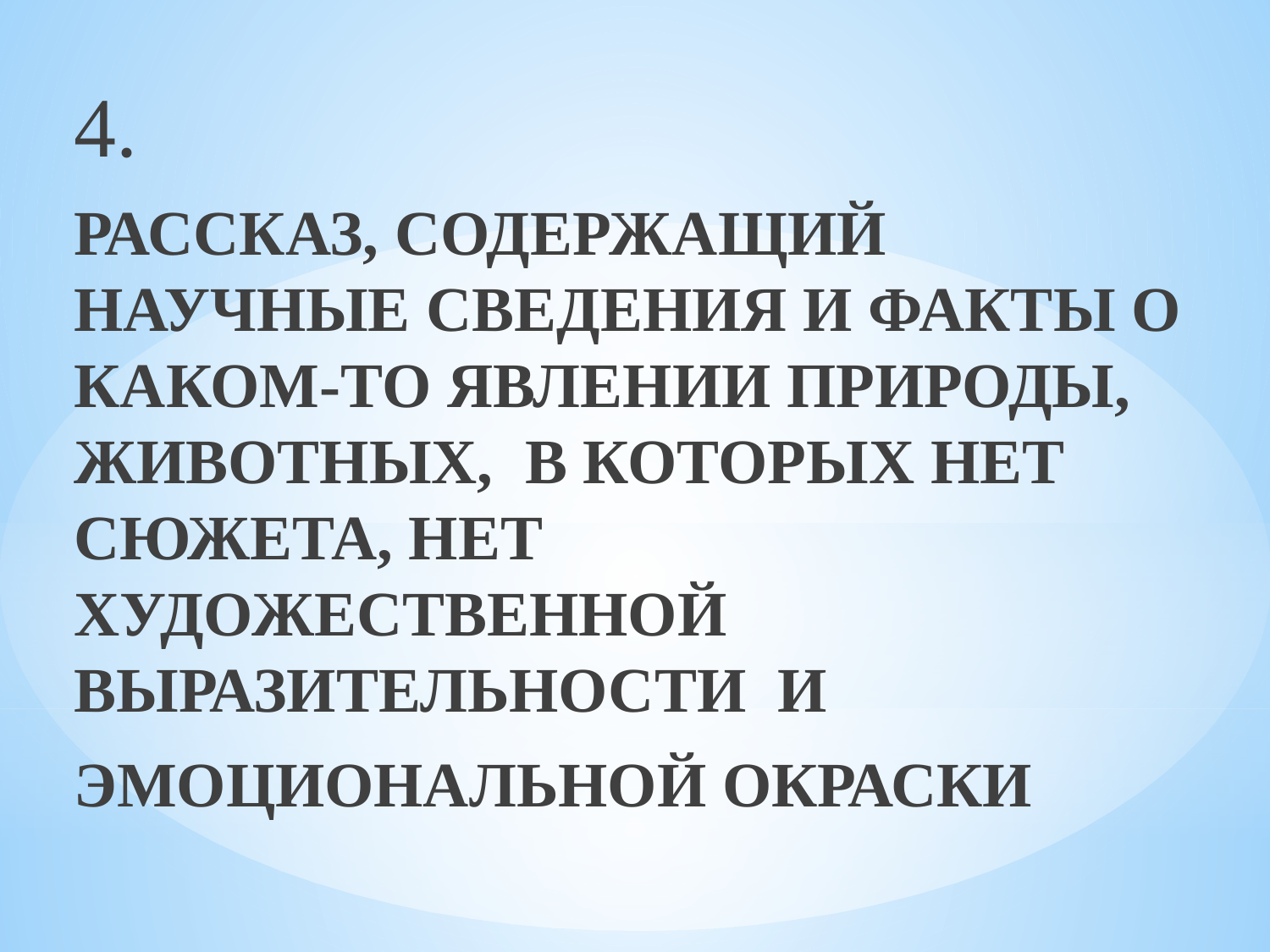

4.
РАССКАЗ, СОДЕРЖАЩИЙ НАУЧНЫЕ СВЕДЕНИЯ И ФАКТЫ О КАКОМ-ТО ЯВЛЕНИИ ПРИРОДЫ, ЖИВОТНЫХ,  В КОТОРЫХ НЕТ СЮЖЕТА, НЕТ ХУДОЖЕСТВЕННОЙ ВЫРАЗИТЕЛЬНОСТИ  И
ЭМОЦИОНАЛЬНОЙ ОКРАСКИ